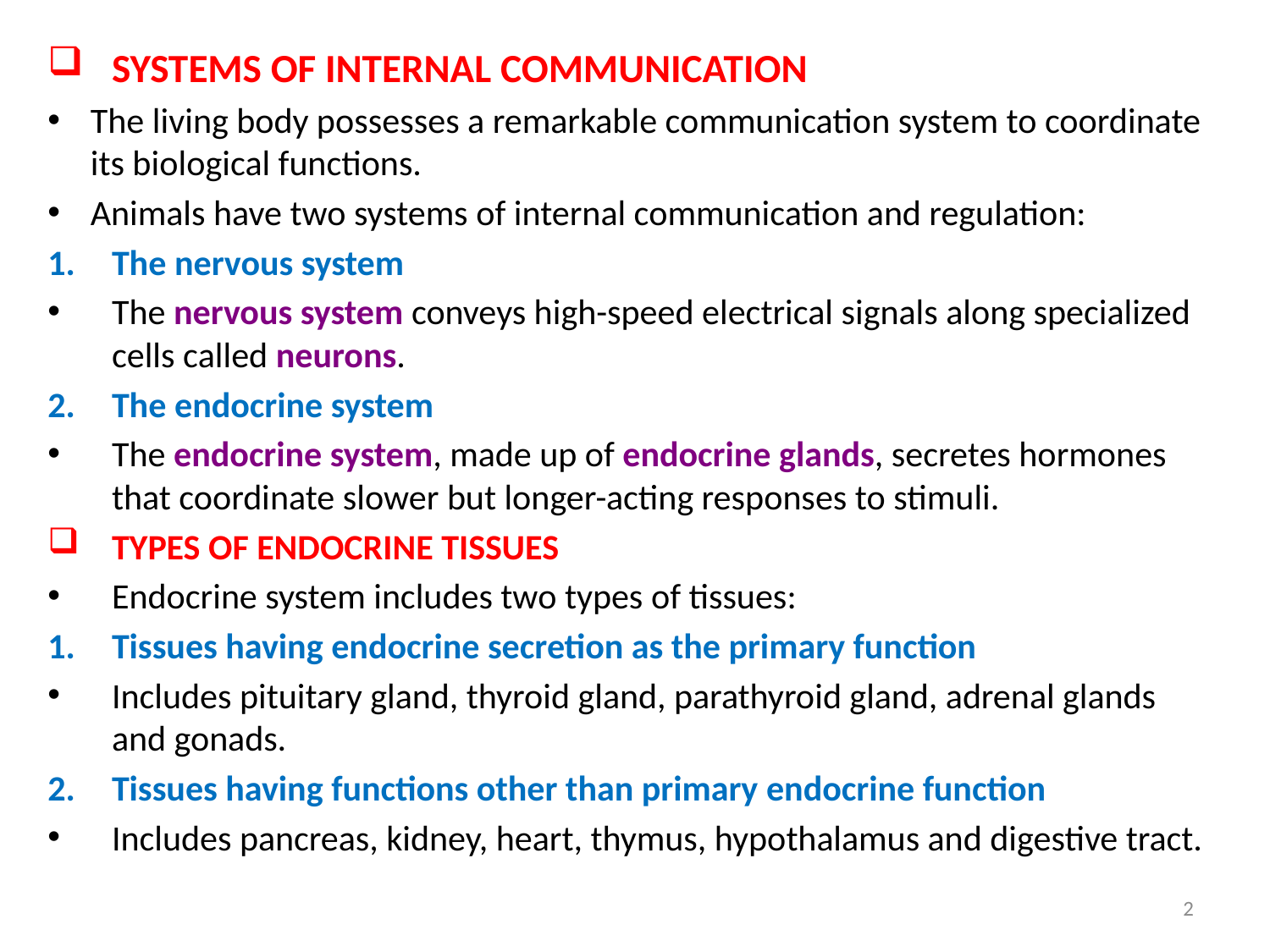

SYSTEMS OF INTERNAL COMMUNICATION
The living body possesses a remarkable communication system to coordinate its biological functions.
Animals have two systems of internal communication and regulation:
The nervous system
The nervous system conveys high-speed electrical signals along specialized cells called neurons.
The endocrine system
The endocrine system, made up of endocrine glands, secretes hormones that coordinate slower but longer-acting responses to stimuli.
TYPES OF ENDOCRINE TISSUES
Endocrine system includes two types of tissues:
Tissues having endocrine secretion as the primary function
Includes pituitary gland, thyroid gland, parathyroid gland, adrenal glands and gonads.
Tissues having functions other than primary endocrine function
Includes pancreas, kidney, heart, thymus, hypothalamus and digestive tract.

2